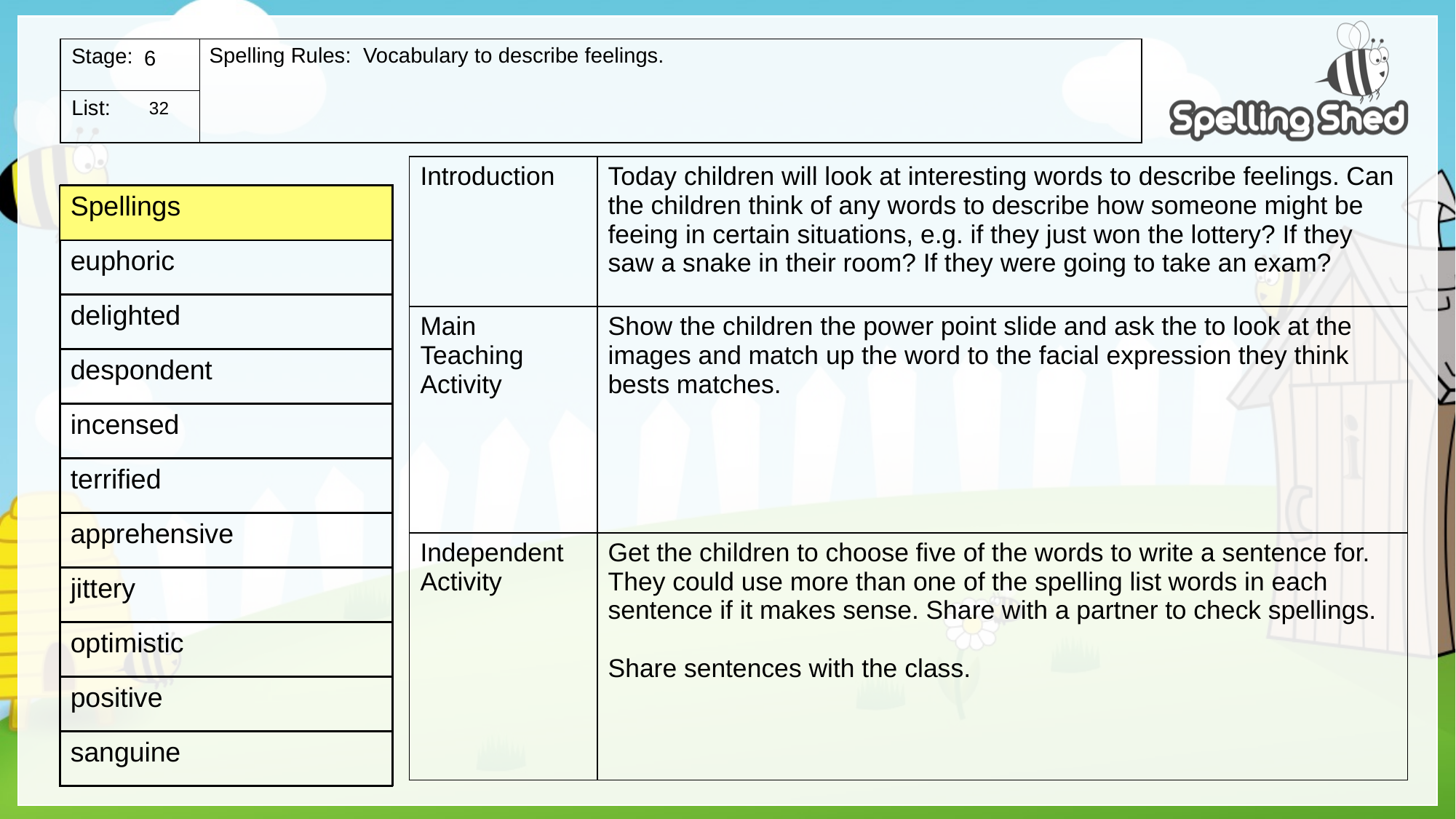

Spelling Rules:  Vocabulary to describe feelings.

6
 32
| Introduction | Today children will look at interesting words to describe feelings. Can the children think of any words to describe how someone might be feeing in certain situations, e.g. if they just won the lottery? If they saw a snake in their room? If they were going to take an exam? |
| --- | --- |
| Main Teaching Activity | Show the children the power point slide and ask the to look at the images and match up the word to the facial expression they think bests matches. |
| Independent Activity | Get the children to choose five of the words to write a sentence for. They could use more than one of the spelling list words in each sentence if it makes sense. Share with a partner to check spellings. Share sentences with the class. |
| Spellings |
| --- |
| euphoric |
| delighted |
| despondent |
| incensed |
| terrified |
| apprehensive |
| jittery |
| optimistic |
| positive |
| sanguine |